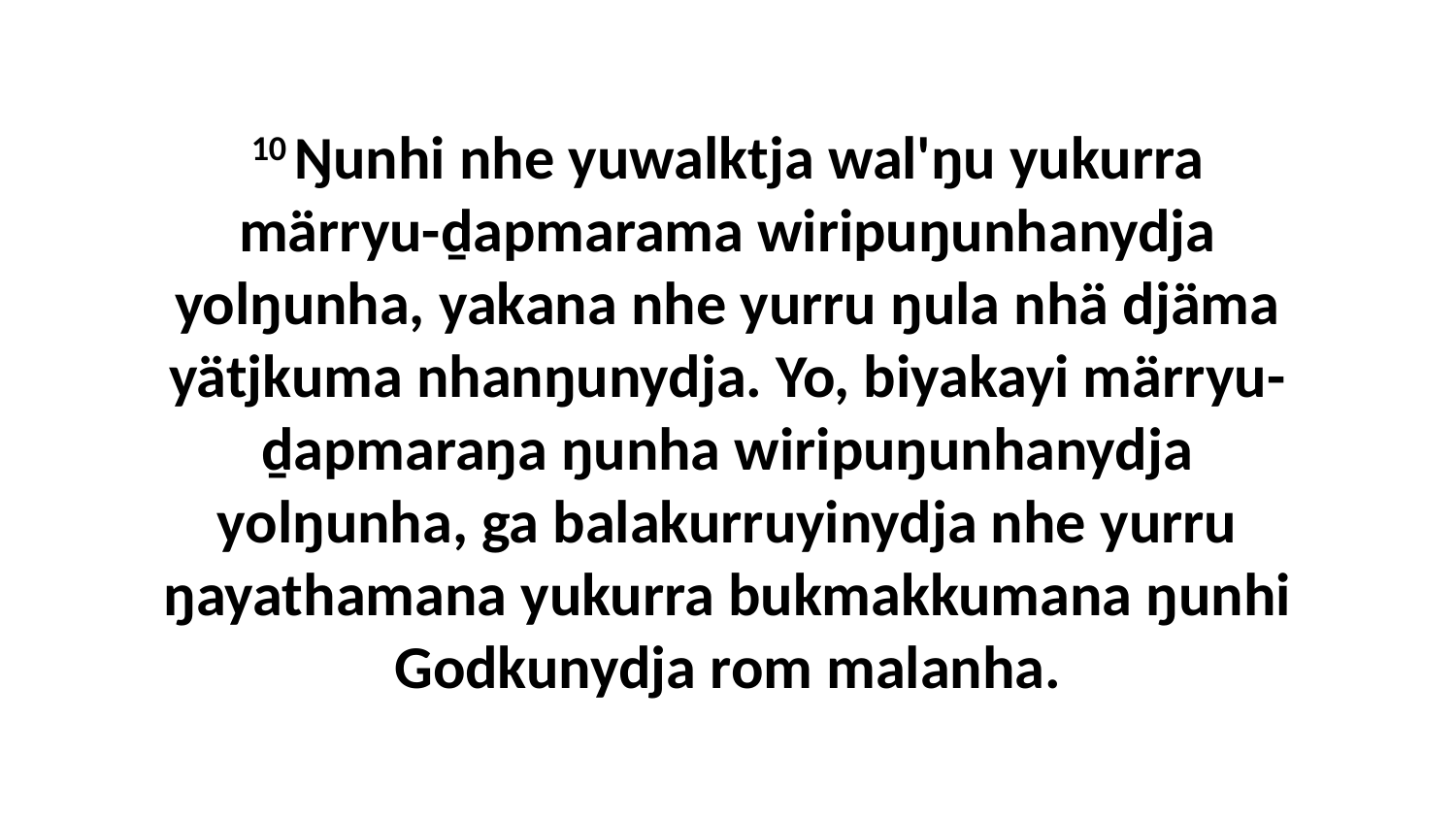

10 Ŋunhi nhe yuwalktja wal'ŋu yukurra märryu-ḏapmarama wiripuŋunhanydja yolŋunha, yakana nhe yurru ŋula nhä djäma yätjkuma nhanŋunydja. Yo, biyakayi märryu-ḏapmaraŋa ŋunha wiripuŋunhanydja yolŋunha, ga balakurruyinydja nhe yurru ŋayathamana yukurra bukmakkumana ŋunhi Godkunydja rom malanha.